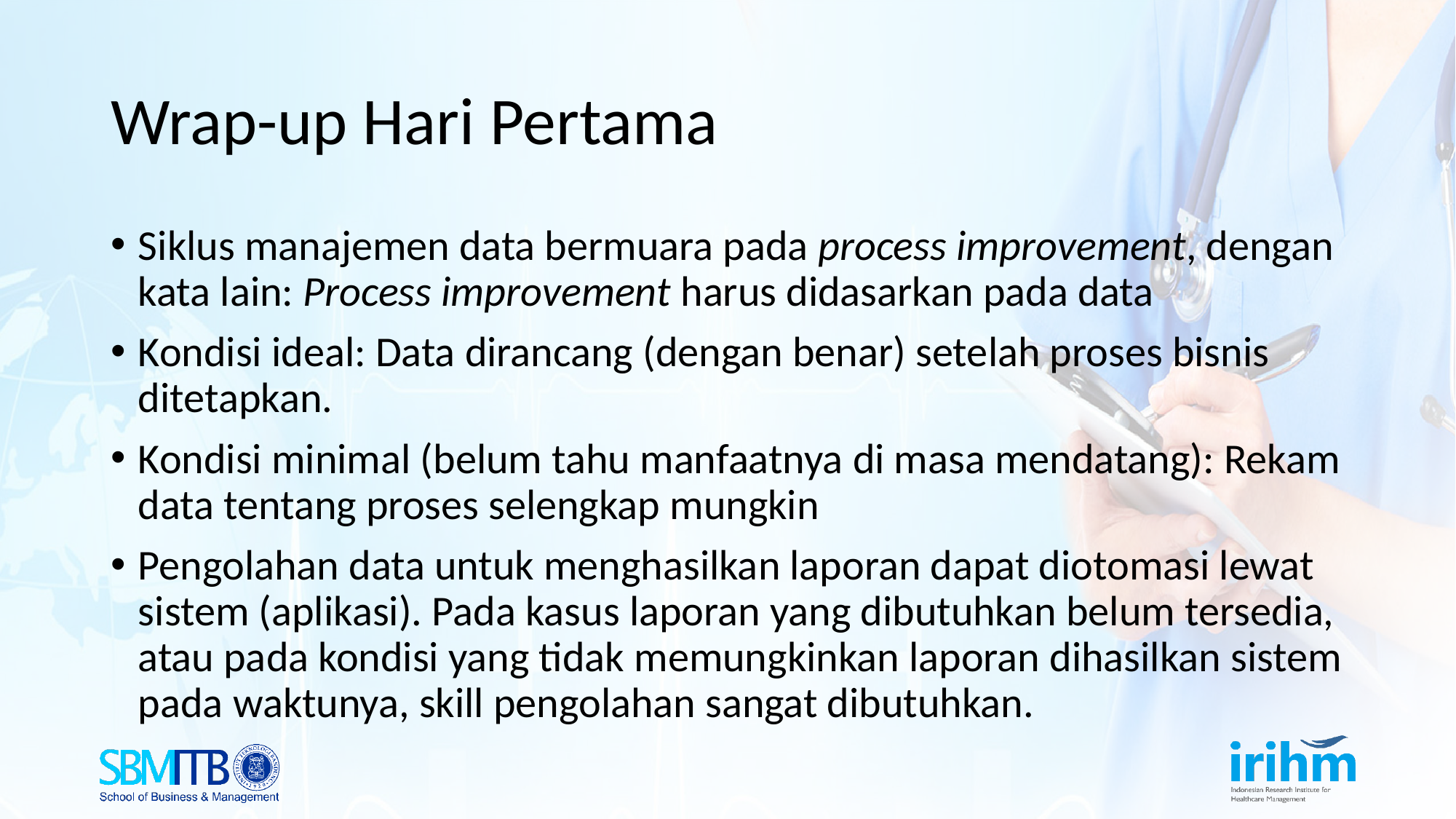

# Wrap-up Hari Pertama
Siklus manajemen data bermuara pada process improvement, dengan kata lain: Process improvement harus didasarkan pada data
Kondisi ideal: Data dirancang (dengan benar) setelah proses bisnis ditetapkan.
Kondisi minimal (belum tahu manfaatnya di masa mendatang): Rekam data tentang proses selengkap mungkin
Pengolahan data untuk menghasilkan laporan dapat diotomasi lewat sistem (aplikasi). Pada kasus laporan yang dibutuhkan belum tersedia, atau pada kondisi yang tidak memungkinkan laporan dihasilkan sistem pada waktunya, skill pengolahan sangat dibutuhkan.